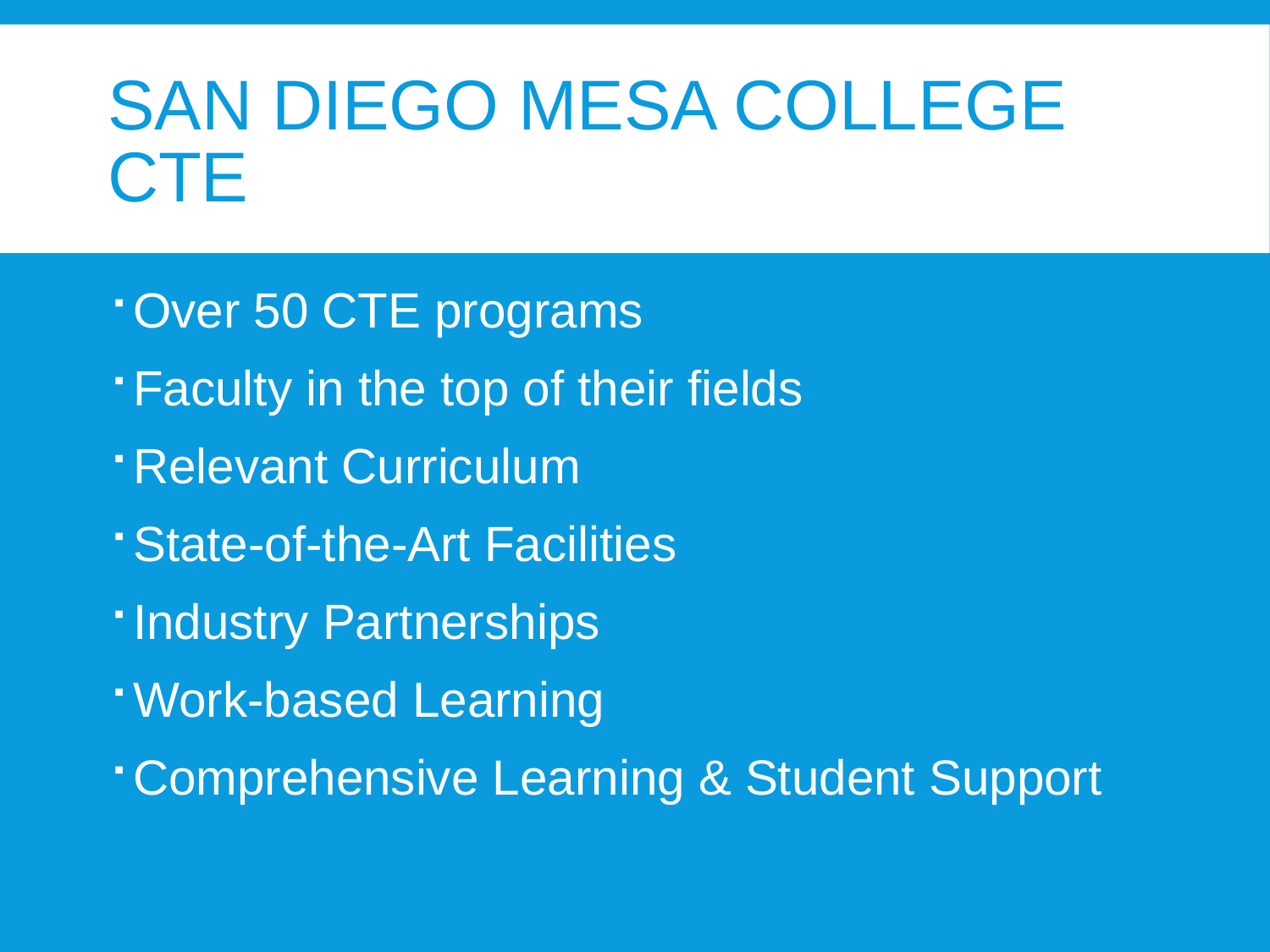

# San Diego Mesa College CTE
Over 50 CTE programs
Faculty in the top of their fields
Relevant Curriculum
State-of-the-Art Facilities
Industry Partnerships
Work-based Learning
Comprehensive Learning & Student Support